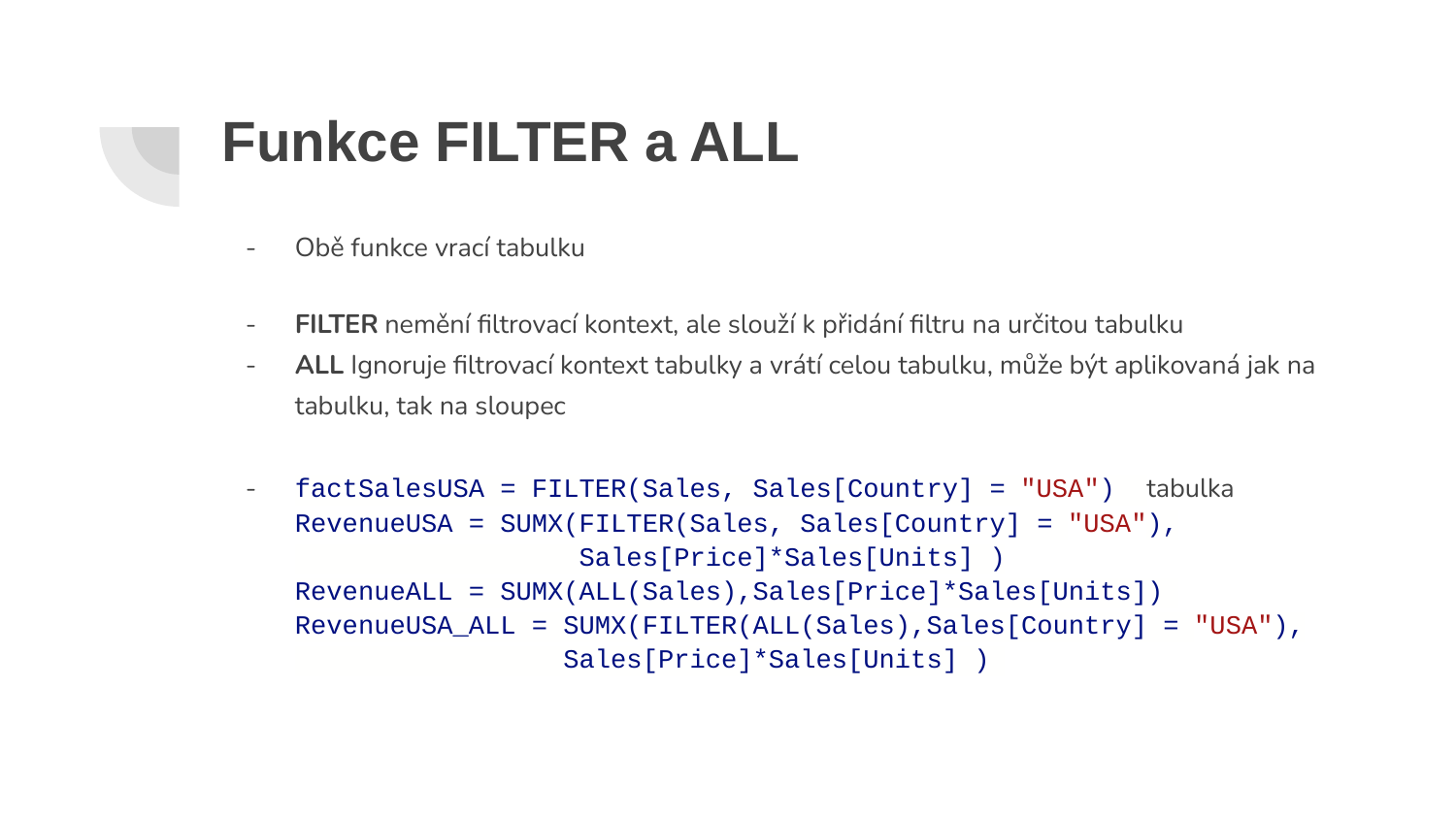

# Funkce FILTER a ALL
Obě funkce vrací tabulku
FILTER nemění filtrovací kontext, ale slouží k přidání filtru na určitou tabulku
ALL Ignoruje filtrovací kontext tabulky a vrátí celou tabulku, může být aplikovaná jak na tabulku, tak na sloupec
factSalesUSA = FILTER(Sales, Sales[Country] = "USA")  tabulka
RevenueUSA = SUMX(FILTER(Sales, Sales[Country] = "USA"),
                  Sales[Price]*Sales[Units] )
RevenueALL = SUMX(ALL(Sales),Sales[Price]*Sales[Units])
RevenueUSA_ALL = SUMX(FILTER(ALL(Sales),Sales[Country] = "USA"),
                 Sales[Price]*Sales[Units] )